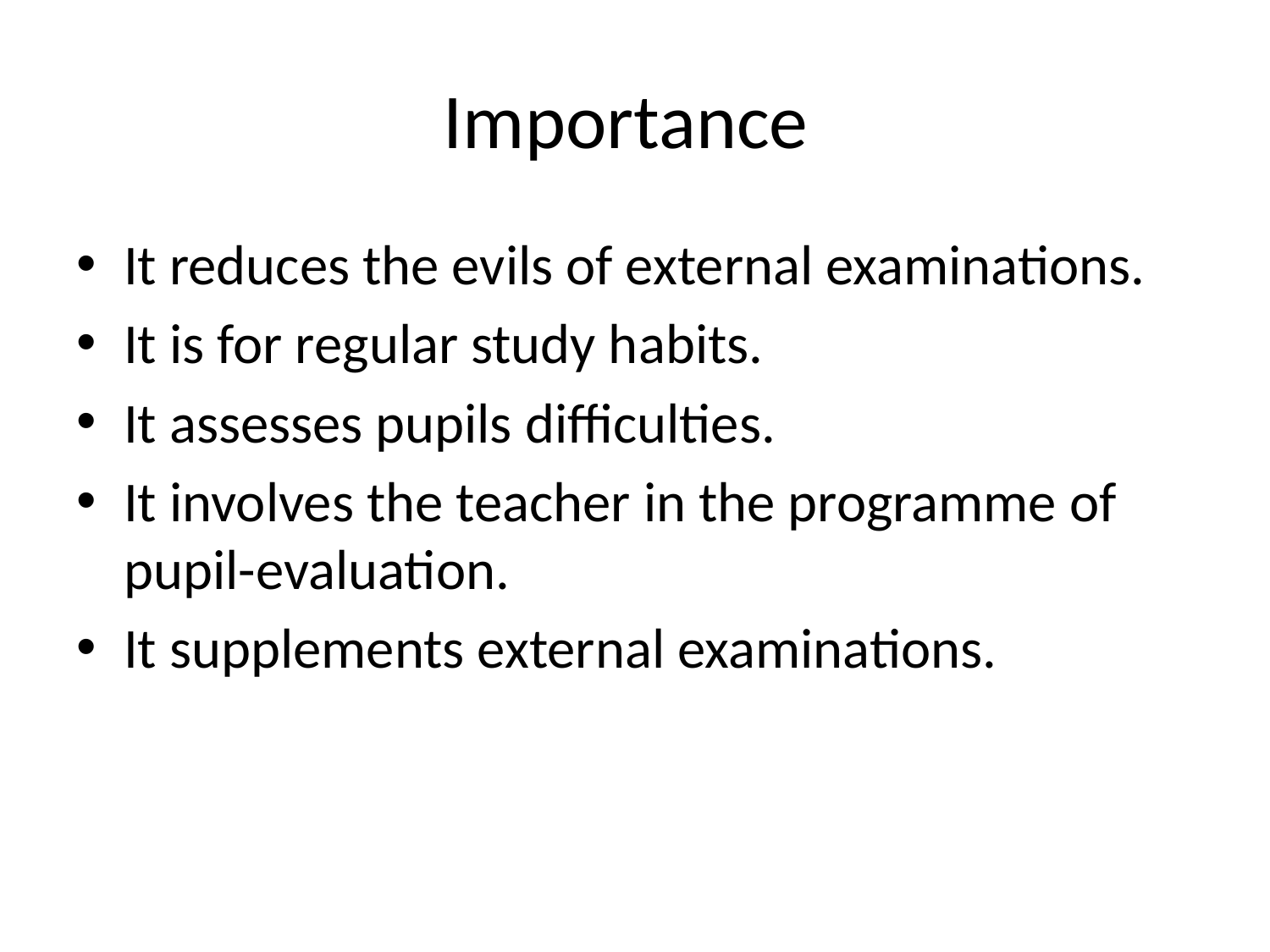

# Importance
It reduces the evils of external examinations.
It is for regular study habits.
It assesses pupils difficulties.
It involves the teacher in the programme of pupil-evaluation.
It supplements external examinations.